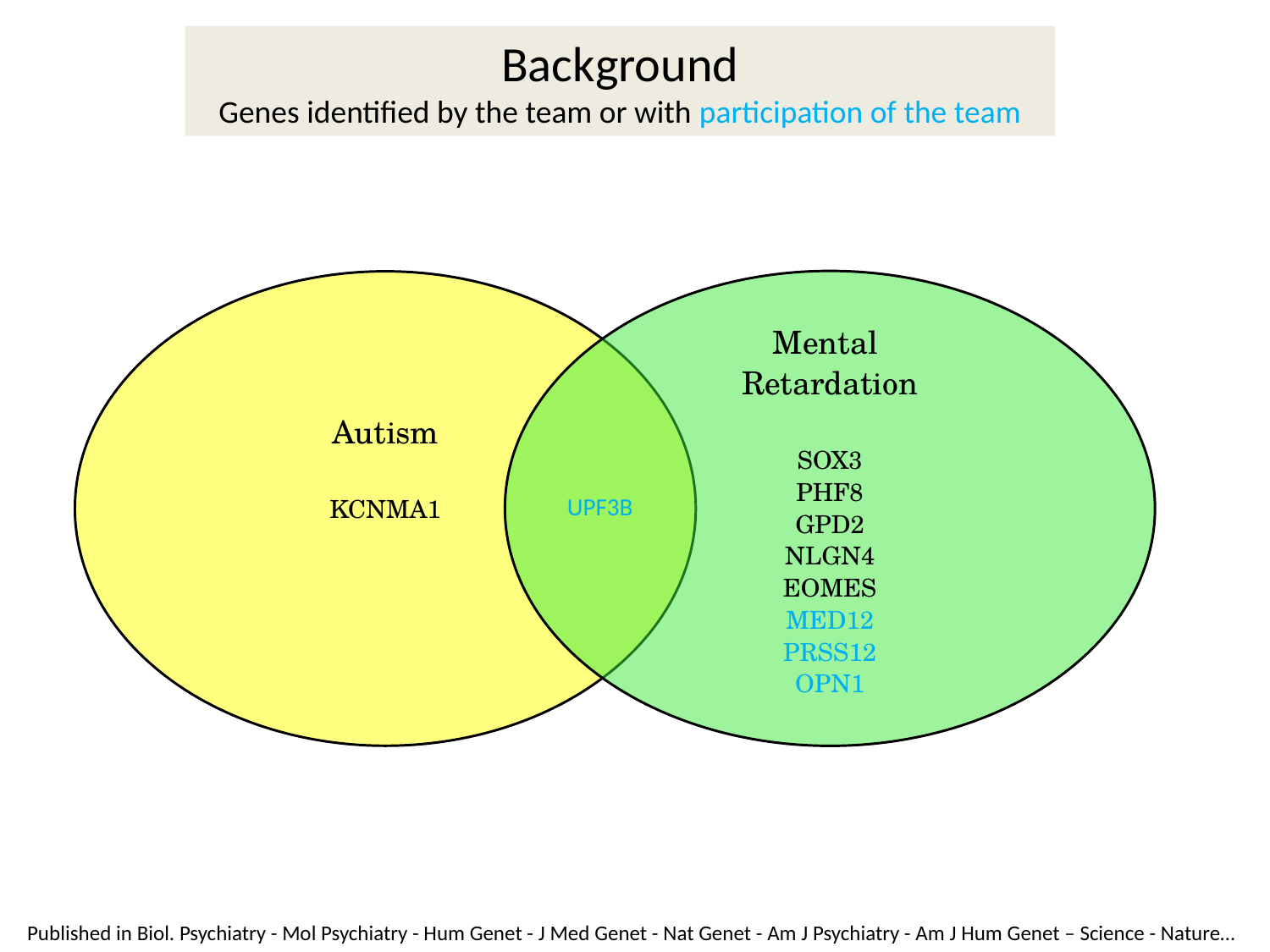

Background
Genes identified by the team or with participation of the team
# Autism, Mental retardation and Schizophreni
Mental
Retardation

SOX3
PHF8
GPD2
NLGN4
EOMES
MED12
PRSS12
OPN1

Autism

KCNMA1

UPF3B
Published in Biol. Psychiatry - Mol Psychiatry - Hum Genet - J Med Genet - Nat Genet - Am J Psychiatry - Am J Hum Genet – Science - Nature…